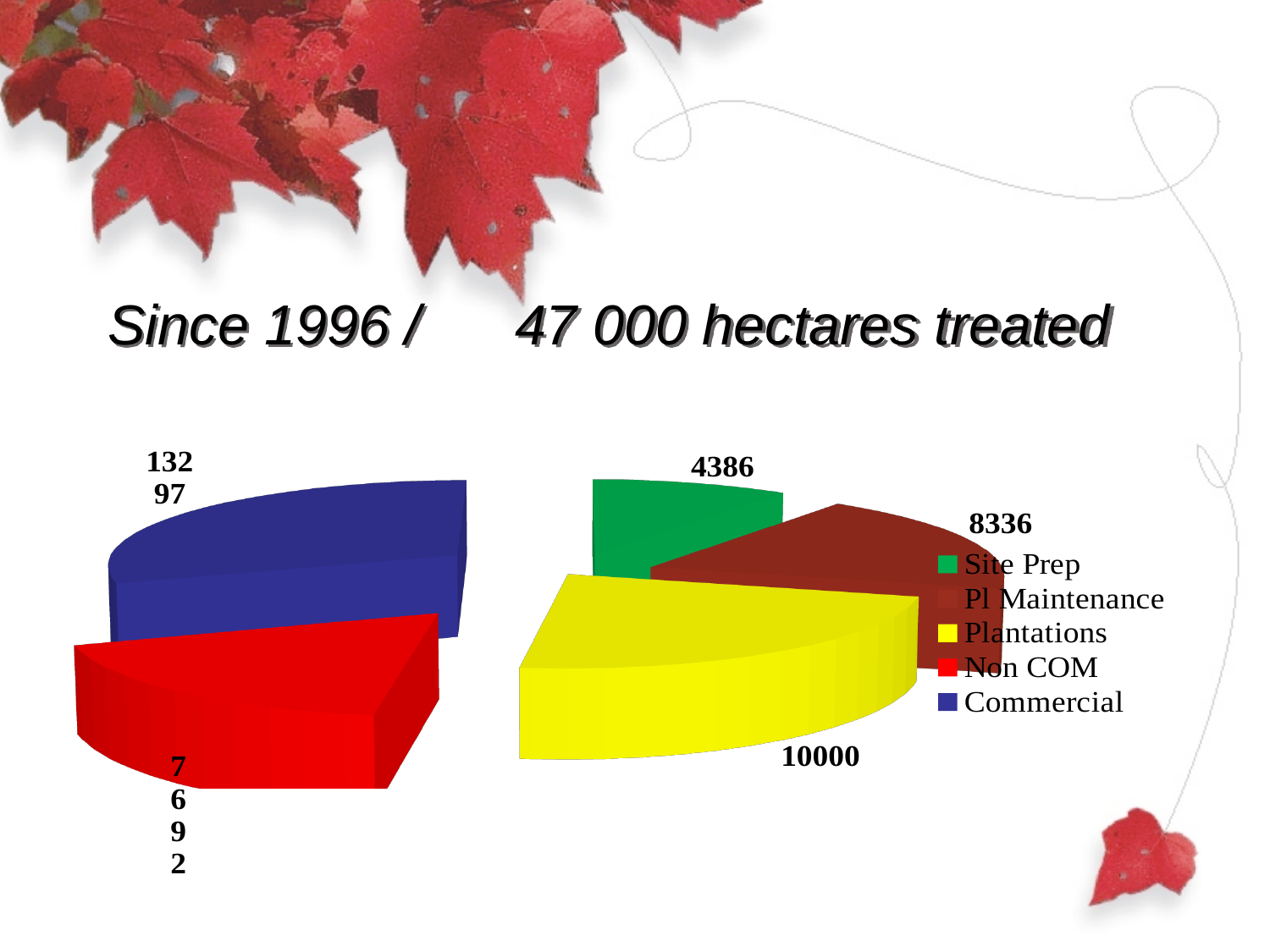

# Since 1996 /      47 000 hectares treated

[unsupported chart]